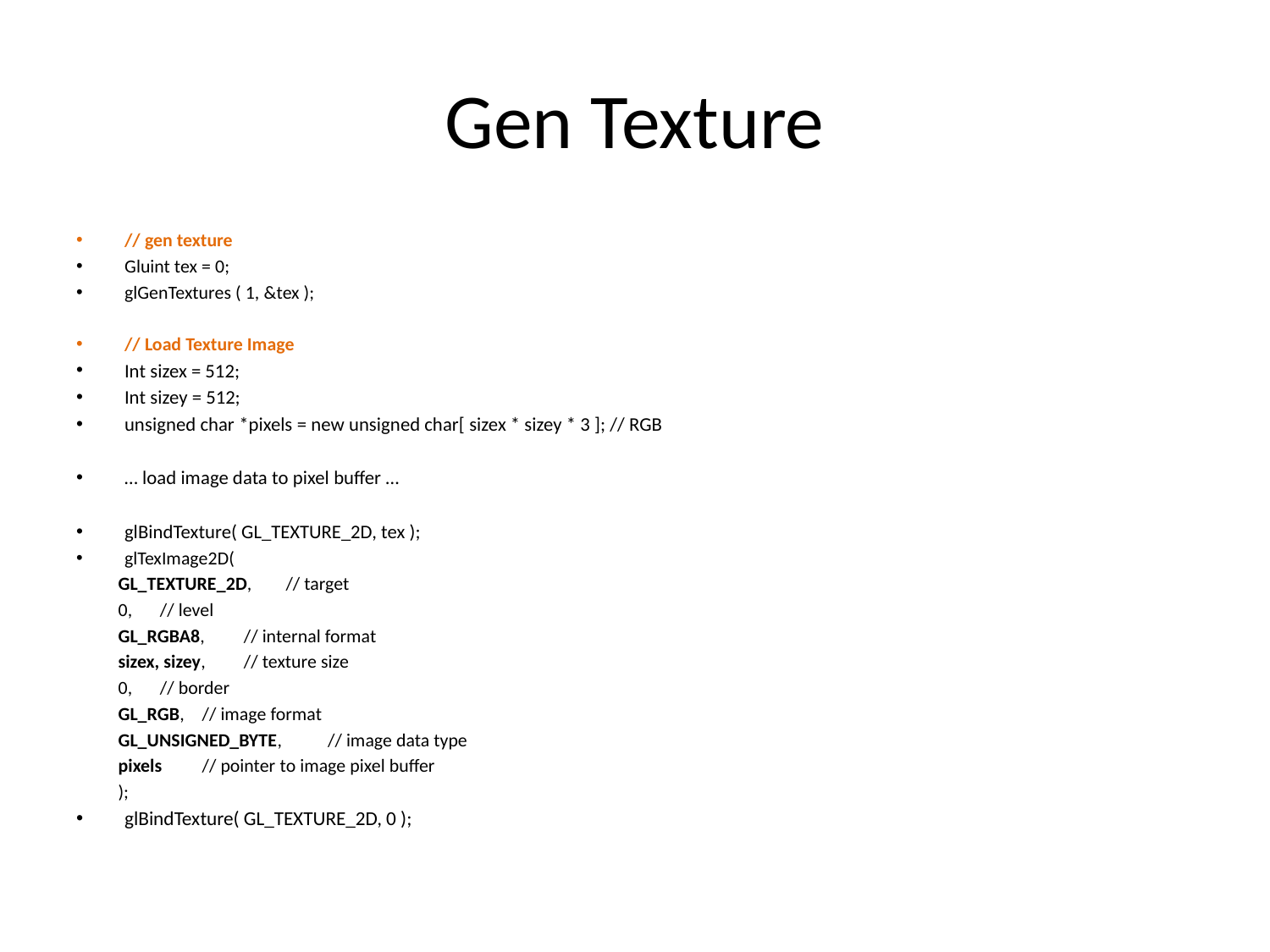

# Gen Texture
// gen texture
Gluint tex = 0;
glGenTextures ( 1, &tex );

// Load Texture Image
Int sizex = 512;
Int sizey = 512;
unsigned char *pixels = new unsigned char[ sizex * sizey * 3 ]; // RGB

… load image data to pixel buffer …

glBindTexture( GL_TEXTURE_2D, tex );
glTexImage2D(
	GL_TEXTURE_2D,	// target
	0,		// level
	GL_RGBA8,		// internal format
	sizex, sizey,		// texture size
	0,		// border
	GL_RGB,		// image format
	GL_UNSIGNED_BYTE, 	// image data type
	pixels 		// pointer to image pixel buffer
	);
glBindTexture( GL_TEXTURE_2D, 0 );